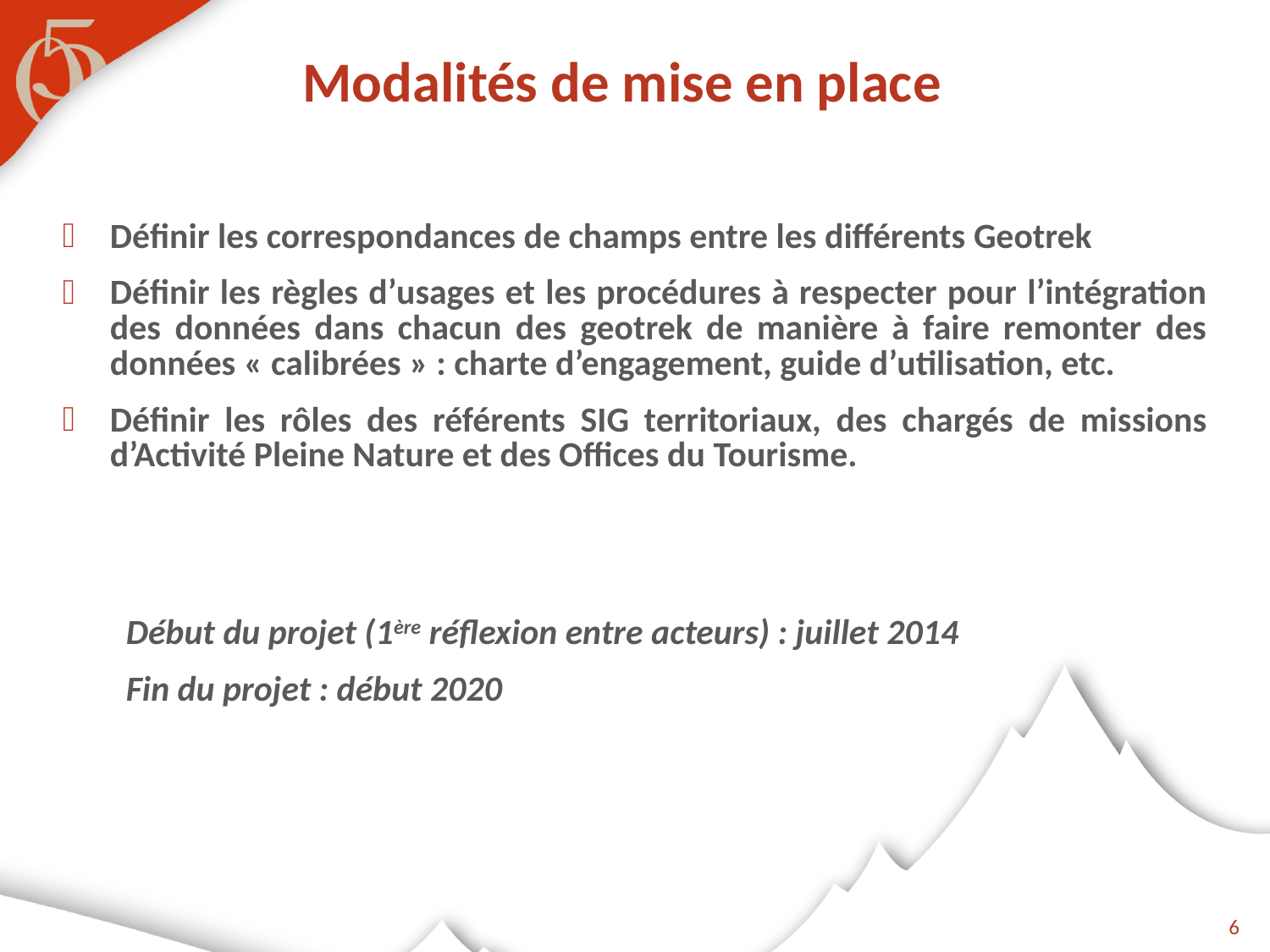

Modalités de mise en place

Définir les correspondances de champs entre les différents Geotrek
Définir les règles d’usages et les procédures à respecter pour l’intégration des données dans chacun des geotrek de manière à faire remonter des données « calibrées » : charte d’engagement, guide d’utilisation, etc.
Définir les rôles des référents SIG territoriaux, des chargés de missions d’Activité Pleine Nature et des Offices du Tourisme.

Début du projet (1ère réflexion entre acteurs) : juillet 2014
Fin du projet : début 2020

6